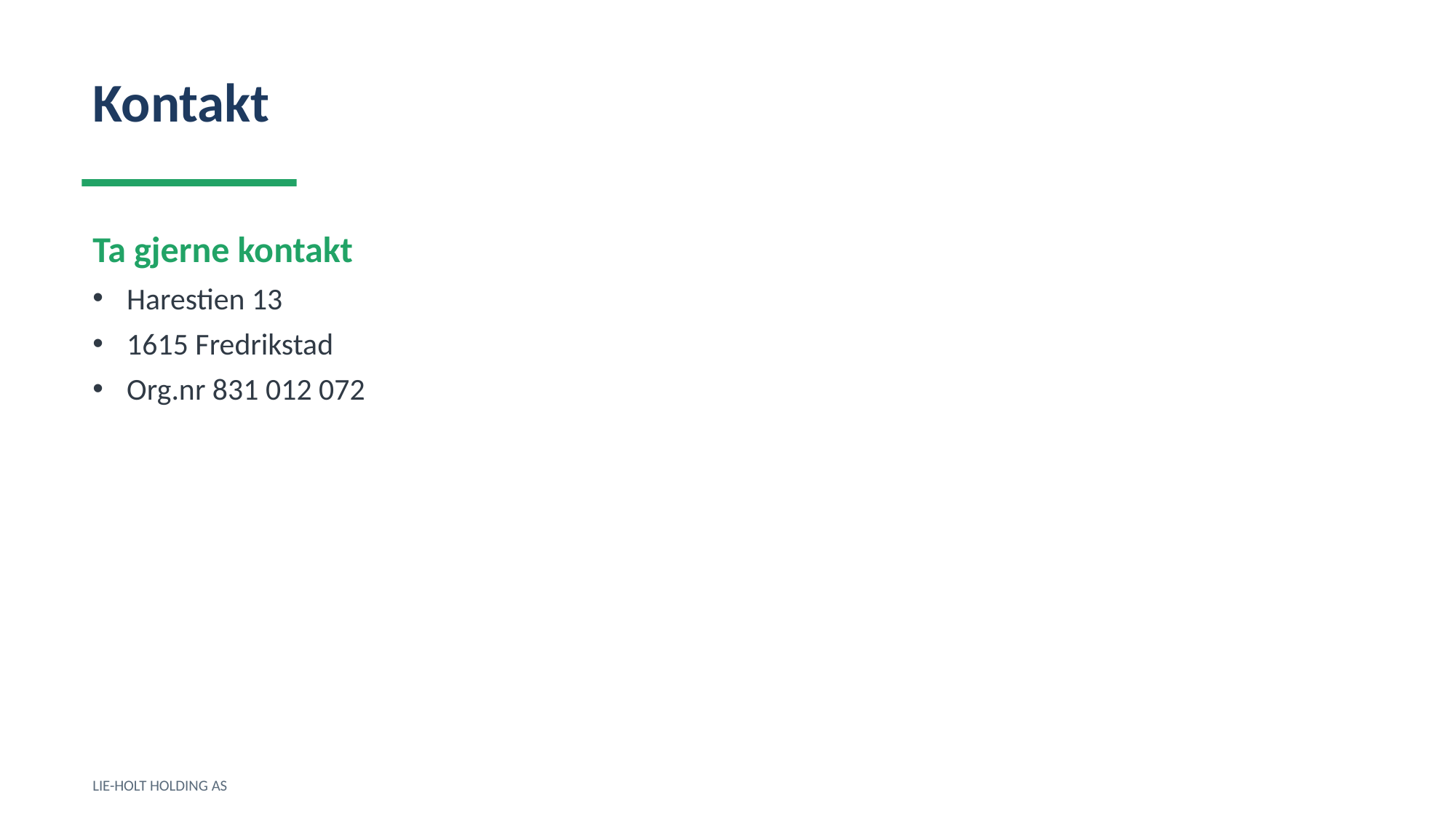

Kontakt

Ta gjerne kontakt
Harestien 13
1615 Fredrikstad
Org.nr 831 012 072
LIE-HOLT HOLDING AS